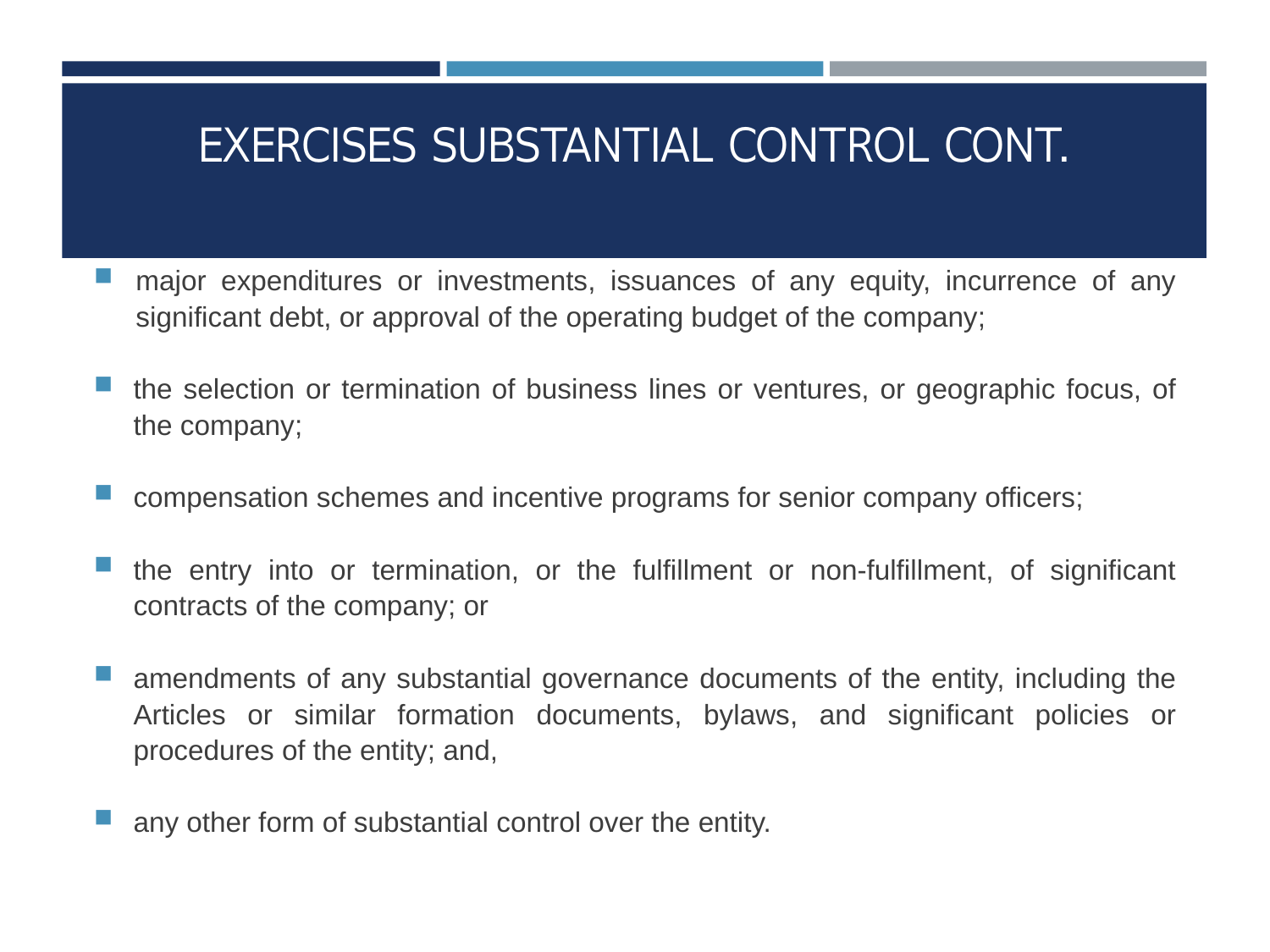

# EXERCISES SUBSTANTIAL CONTROL cont.

major expenditures or investments, issuances of any equity, incurrence of any significant debt, or approval of the operating budget of the company;

the selection or termination of business lines or ventures, or geographic focus, of the company;

compensation schemes and incentive programs for senior company officers;

the entry into or termination, or the fulfillment or non-fulfillment, of significant contracts of the company; or

amendments of any substantial governance documents of the entity, including the Articles or similar formation documents, bylaws, and significant policies or procedures of the entity; and,

any other form of substantial control over the entity.